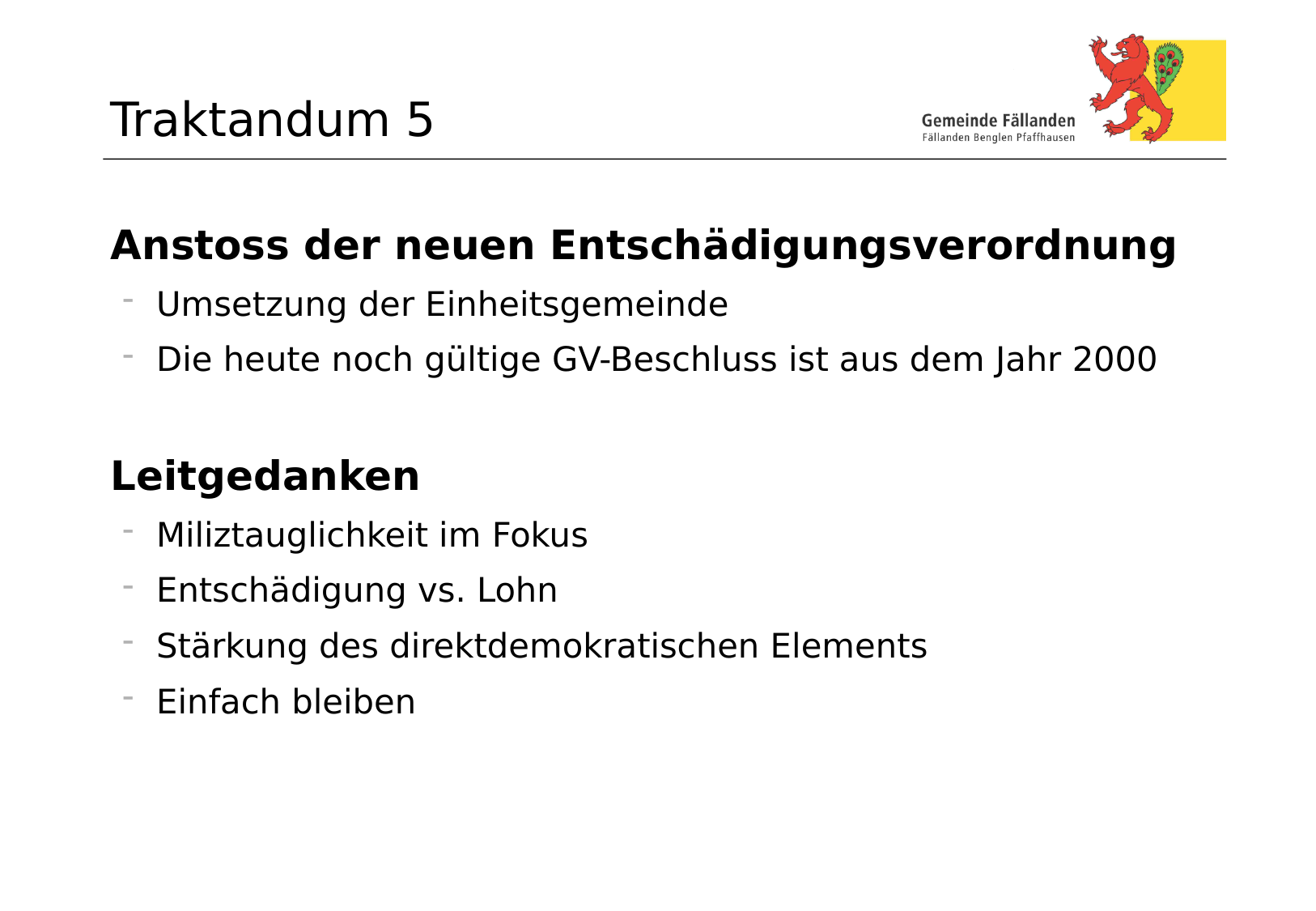

# Traktandum 5
Anstoss der neuen Entschädigungsverordnung
Umsetzung der Einheitsgemeinde
Die heute noch gültige GV-Beschluss ist aus dem Jahr 2000

Leitgedanken
Miliztauglichkeit im Fokus
Entschädigung vs. Lohn
Stärkung des direktdemokratischen Elements
Einfach bleiben